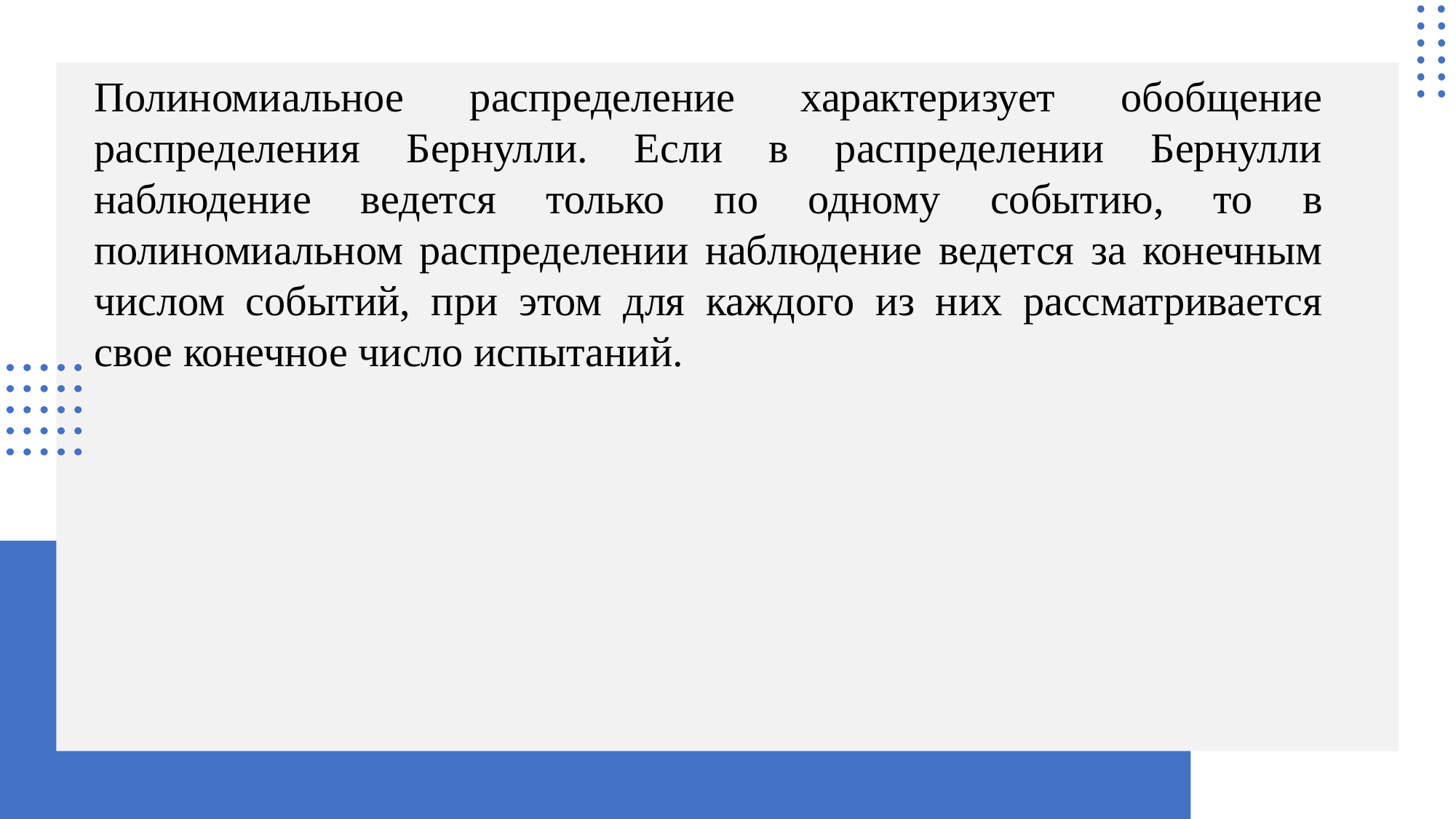

Полиномиальное распределение характеризует обобщение распределения Бернулли. Если в распределении Бернулли наблюдение ведется только по одному событию, то в полиномиальном распределении наблюдение ведется за конечным числом событий, при этом для каждого из них рассматривается свое конечное число испытаний.